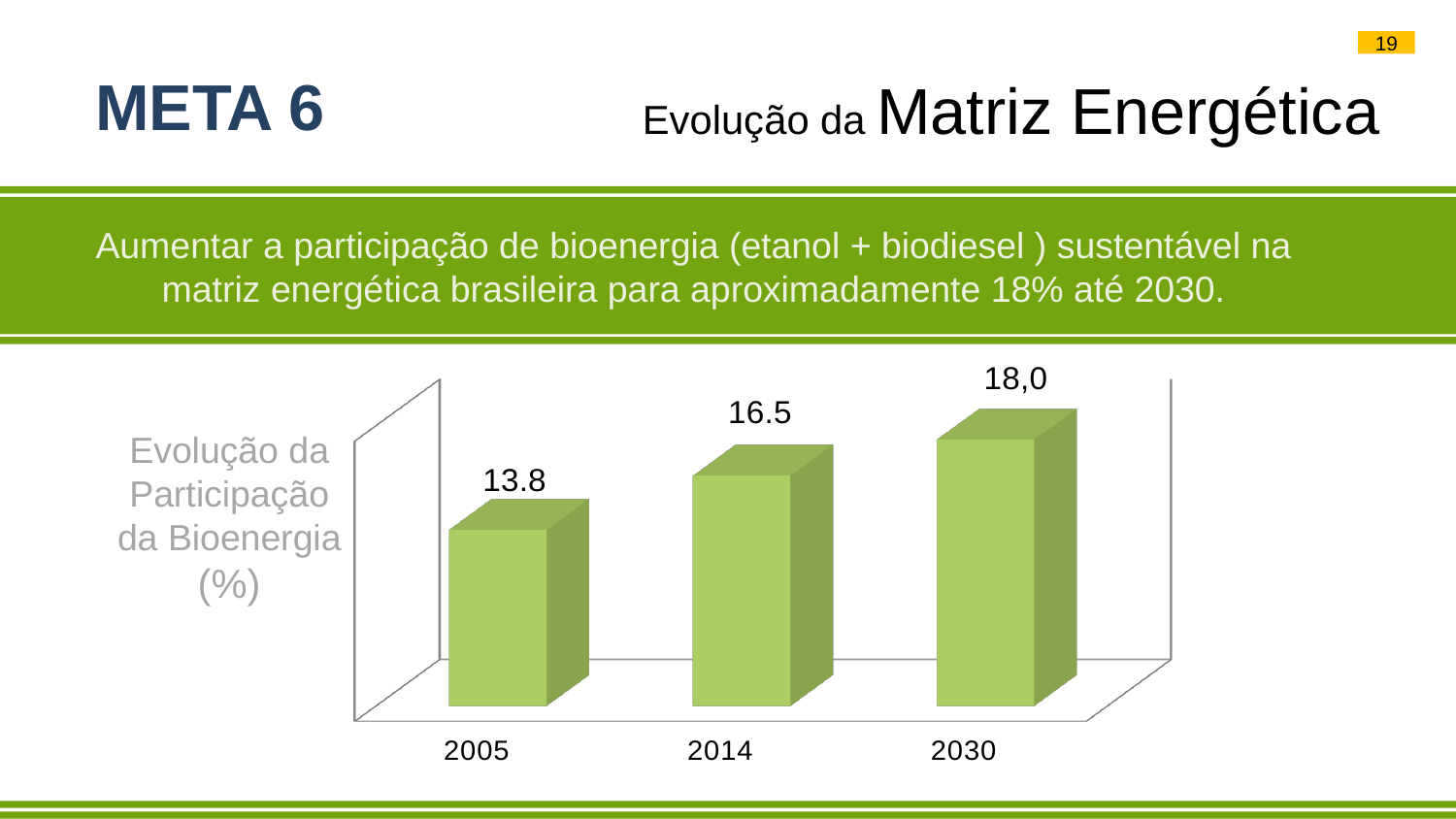

19
META 6
Evolução da Matriz Energética

Aumentar a participação de bioenergia (etanol + biodiesel ) sustentável na matriz energética brasileira para aproximadamente 18% até 2030.

[unsupported chart]

Evolução da Participação
da Bioenergia
(%)